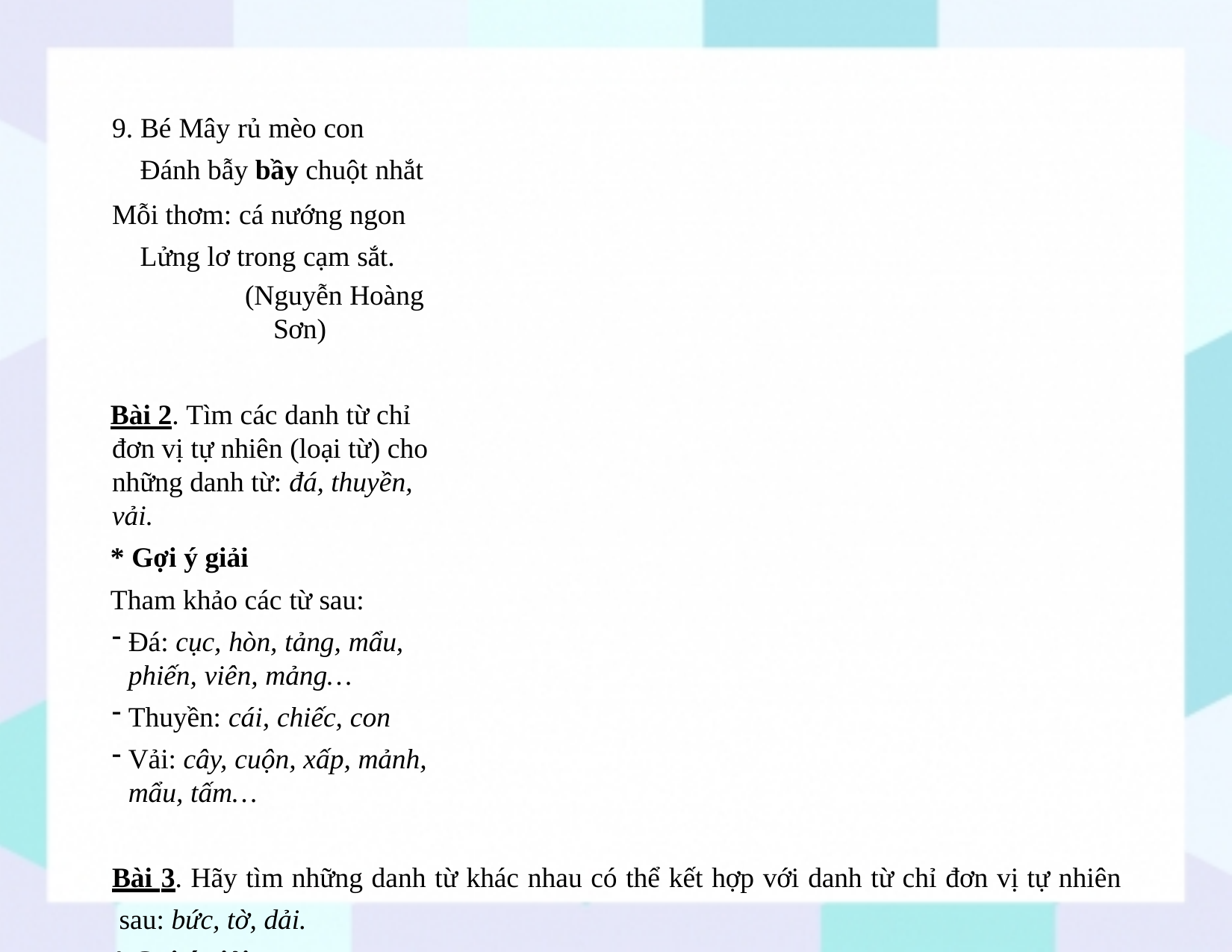

9. Bé Mây rủ mèo con  Đánh bẫy bầy chuột nhắt
Mỗi thơm: cá nướng ngon  Lửng lơ trong cạm sắt.
(Nguyễn Hoàng Sơn)

Bài 2. Tìm các danh từ chỉ đơn vị tự nhiên (loại từ) cho những danh từ: đá, thuyền, vải.
* Gợi ý giải
Tham khảo các từ sau:
Đá: cục, hòn, tảng, mẩu, phiến, viên, mảng…
Thuyền: cái, chiếc, con
Vải: cây, cuộn, xấp, mảnh, mẩu, tấm…

Bài 3. Hãy tìm những danh từ khác nhau có thể kết hợp với danh từ chỉ đơn vị tự nhiên  sau: bức, tờ, dải.
* Gợi ý giải
Tham khảo các từ sau: